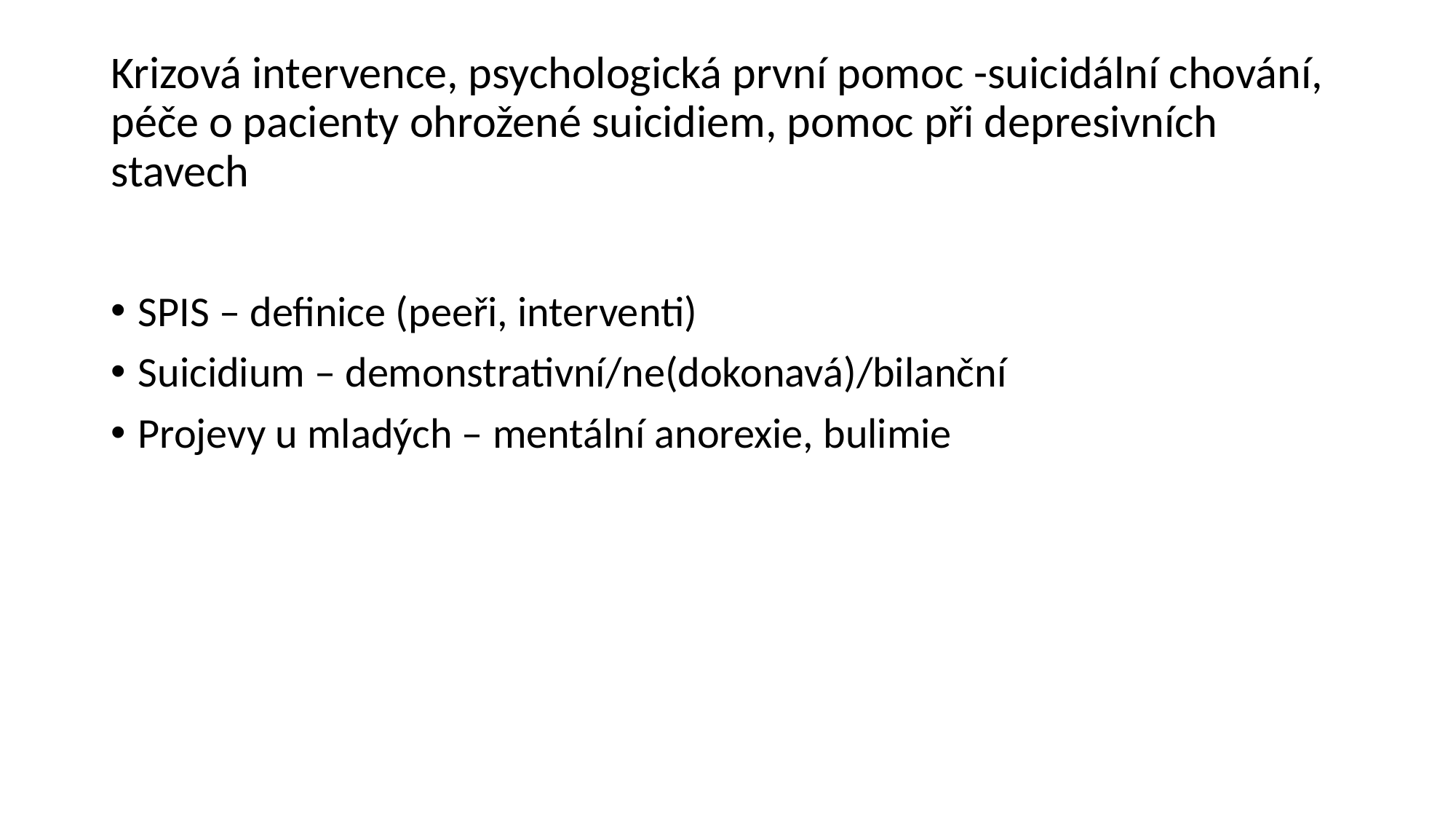

# Krizová intervence, psychologická první pomoc -suicidální chování, péče o pacienty ohrožené suicidiem, pomoc při depresivních stavech

SPIS – definice (peeři, interventi)
Suicidium – demonstrativní/ne(dokonavá)/bilanční
Projevy u mladých – mentální anorexie, bulimie